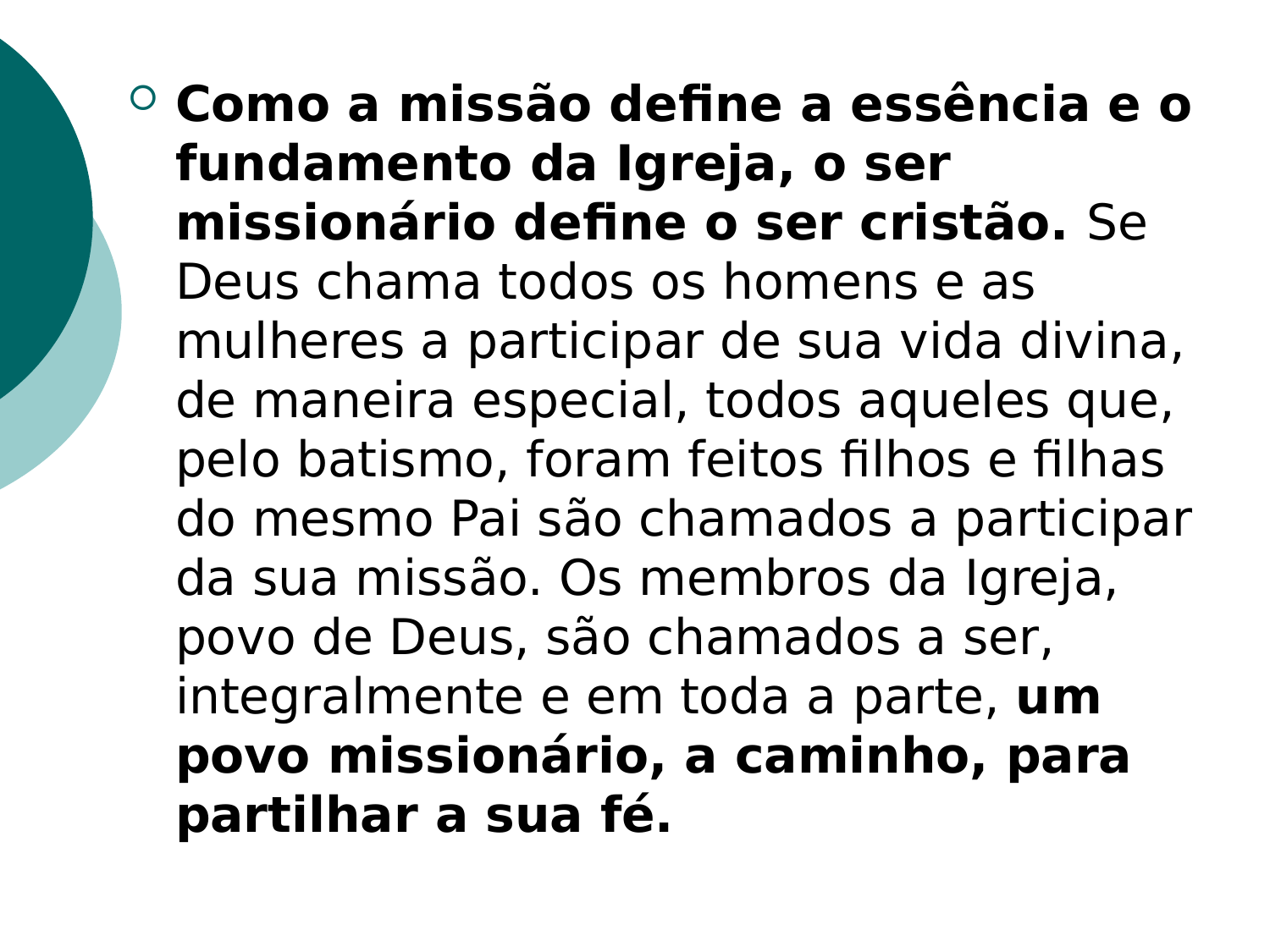

Como a missão define a essência e o fundamento da Igreja, o ser missionário define o ser cristão. Se Deus chama todos os homens e as mulheres a participar de sua vida divina, de maneira especial, todos aqueles que, pelo batismo, foram feitos filhos e filhas do mesmo Pai são chamados a participar da sua missão. Os membros da Igreja, povo de Deus, são chamados a ser, integralmente e em toda a parte, um povo missionário, a caminho, para partilhar a sua fé.